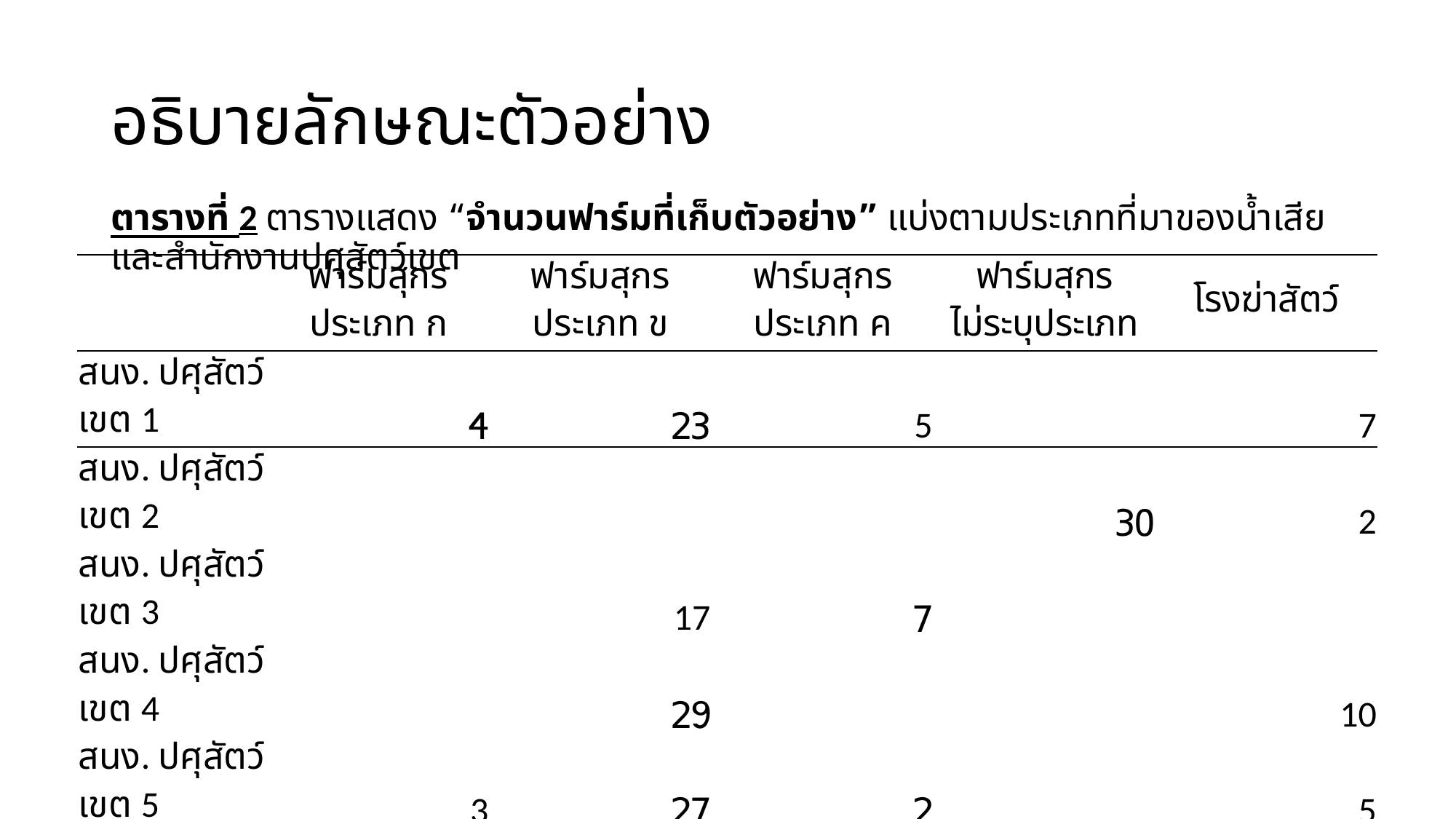

# อธิบายลักษณะตัวอย่าง
ตารางที่ 2 ตารางแสดง “จำนวนฟาร์มที่เก็บตัวอย่าง” แบ่งตามประเภทที่มาของน้ำเสียและสำนักงานปศุสัตว์เขต
|  | ฟาร์มสุกร ประเภท ก | ฟาร์มสุกร ประเภท ข | ฟาร์มสุกร ประเภท ค | ฟาร์มสุกร ไม่ระบุประเภท | โรงฆ่าสัตว์ |
| --- | --- | --- | --- | --- | --- |
| สนง. ปศุสัตว์เขต 1 | 4 | 23 | 5 |  | 7 |
| สนง. ปศุสัตว์เขต 2 |  |  |  | 30 | 2 |
| สนง. ปศุสัตว์เขต 3 |  | 17 | 7 |  |  |
| สนง. ปศุสัตว์เขต 4 |  | 29 |  |  | 10 |
| สนง. ปศุสัตว์เขต 5 | 3 | 27 | 2 |  | 5 |
| สนง. ปศุสัตว์เขต 6 |  | 38 |  |  | 8 |
| สนง. ปศุสัตว์เขต 7 | 23 | 22 |  |  | 2 |
| สนง. ปศุสัตว์เขต 8 | 1 | 15 | 1 | 10 | 7 |
| สนง. ปศุสัตว์เขต 9 |  | 6 | 2 | 1 | 1 |
|  | 31 | 177 | 17 | 41 | 42 |